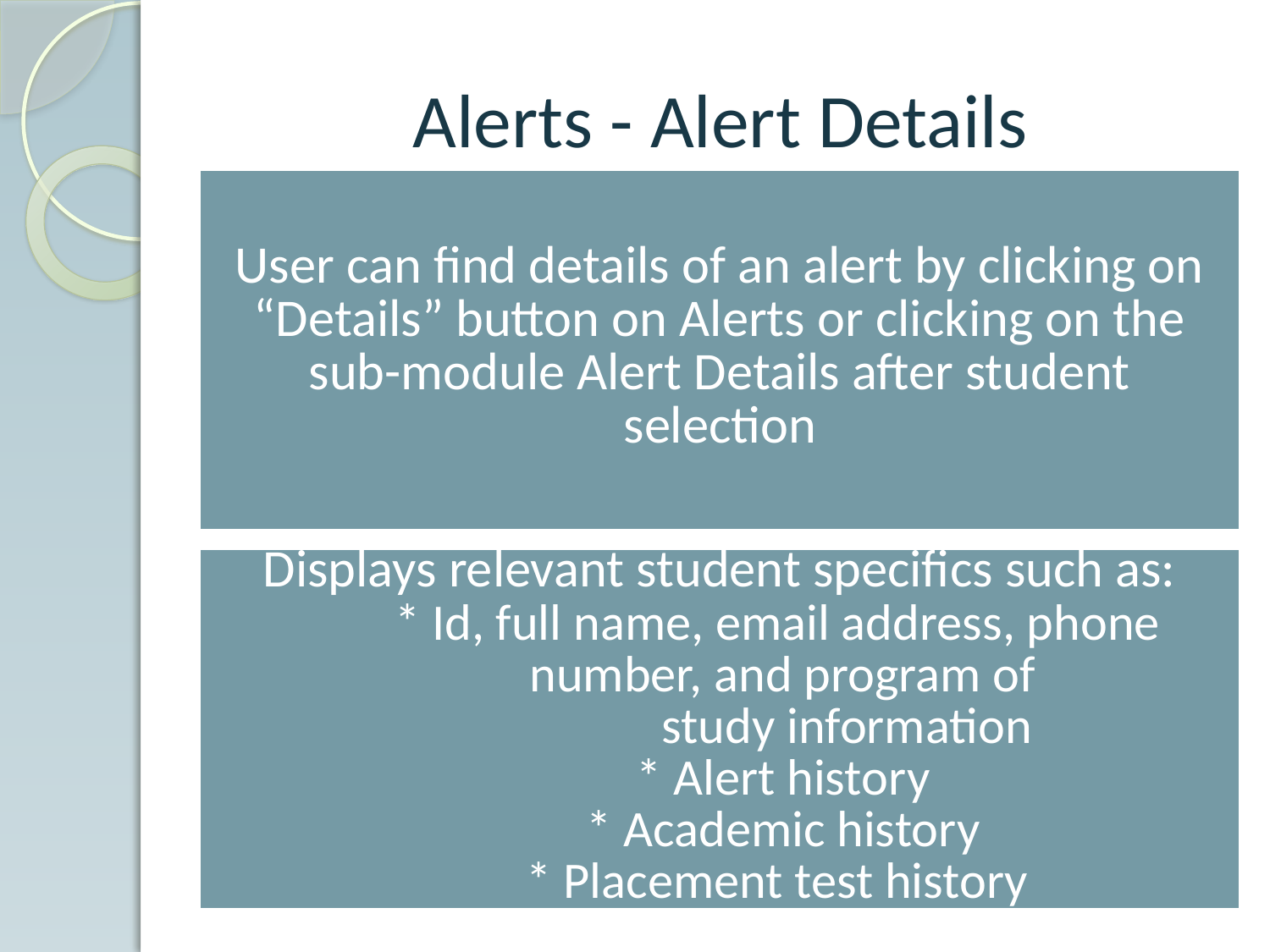

# Alerts - Alert Details
User can find details of an alert by clicking on “Details” button on Alerts or clicking on the sub-module Alert Details after student selection
Displays relevant student specifics such as:
	* Id, full name, email address, phone 	     	number, and program of 			study information
	* Alert history
	* Academic history
	* Placement test history